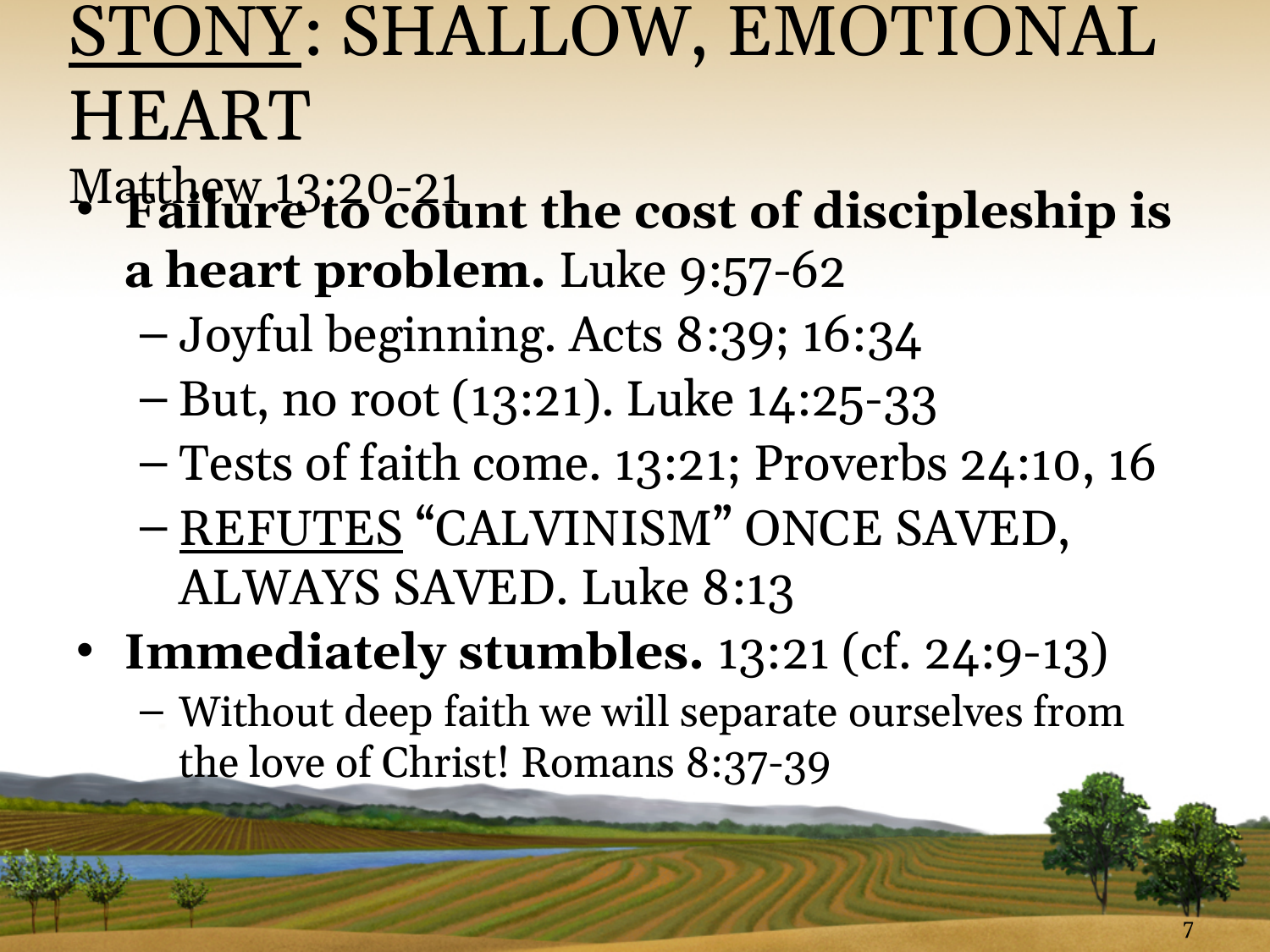

# Stony: Shallow, Emotional Heart Matthew 13:20-21
Failure to count the cost of discipleship is a heart problem. Luke 9:57-62
Joyful beginning. Acts 8:39; 16:34
But, no root (13:21). Luke 14:25-33
Tests of faith come. 13:21; Proverbs 24:10, 16
Refutes “CALVINISM” once saved, always saved. Luke 8:13
Immediately stumbles. 13:21 (cf. 24:9-13)
Without deep faith we will separate ourselves from the love of Christ! Romans 8:37-39
7